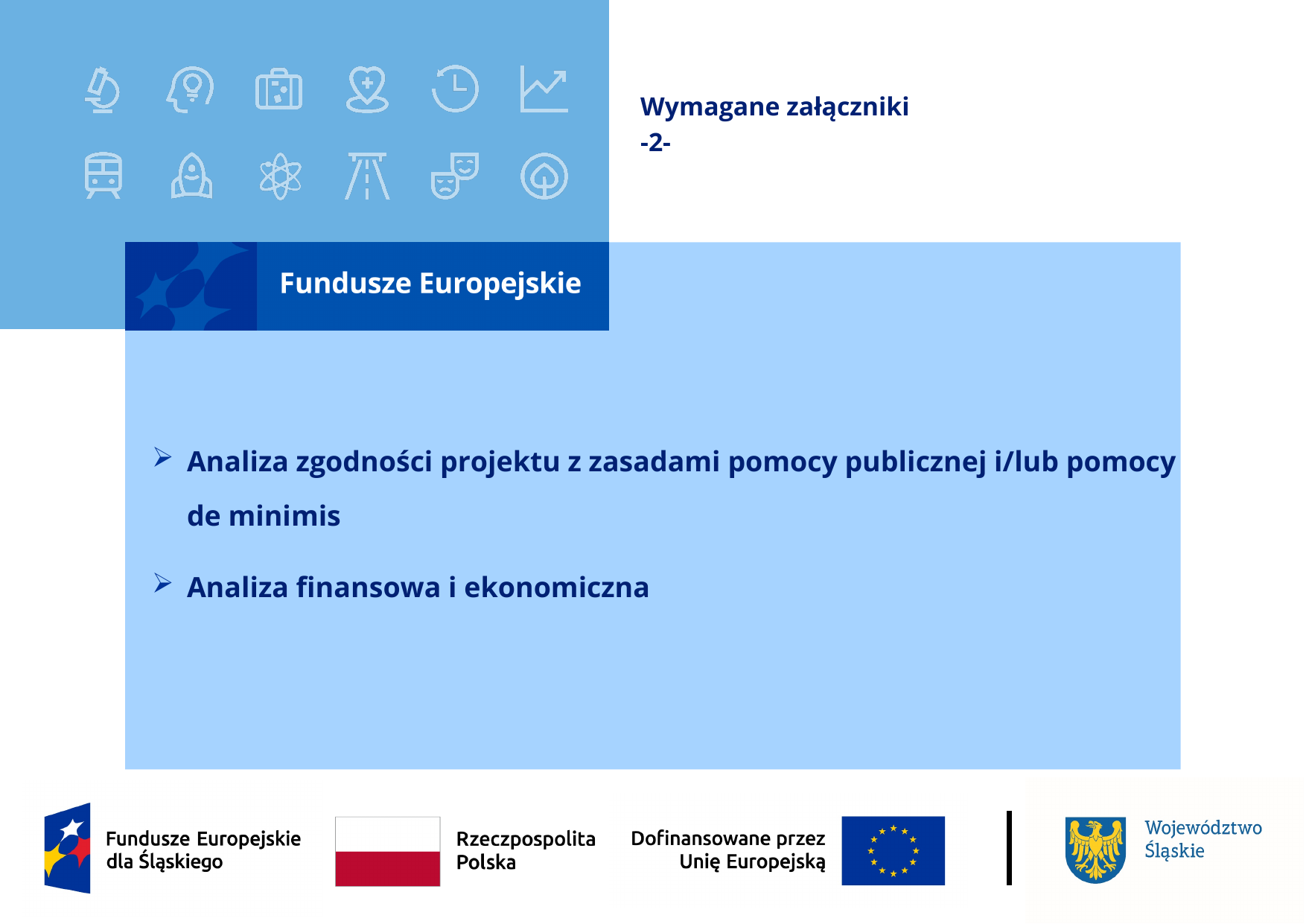

# Wymagane załączniki -2-
Analiza zgodności projektu z zasadami pomocy publicznej i/lub pomocy de minimis
Analiza finansowa i ekonomiczna